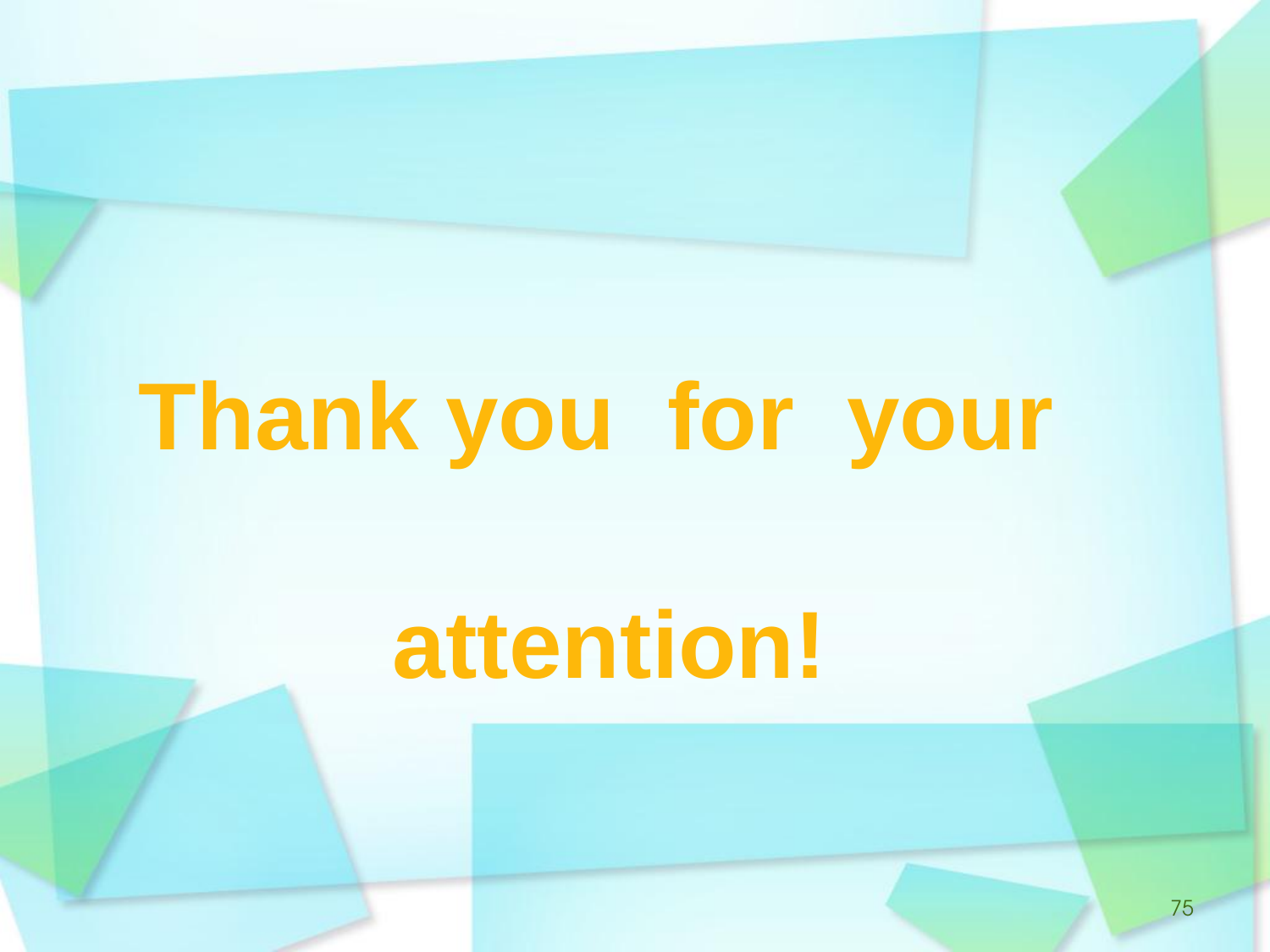

# Thank you  for  your attention!
75